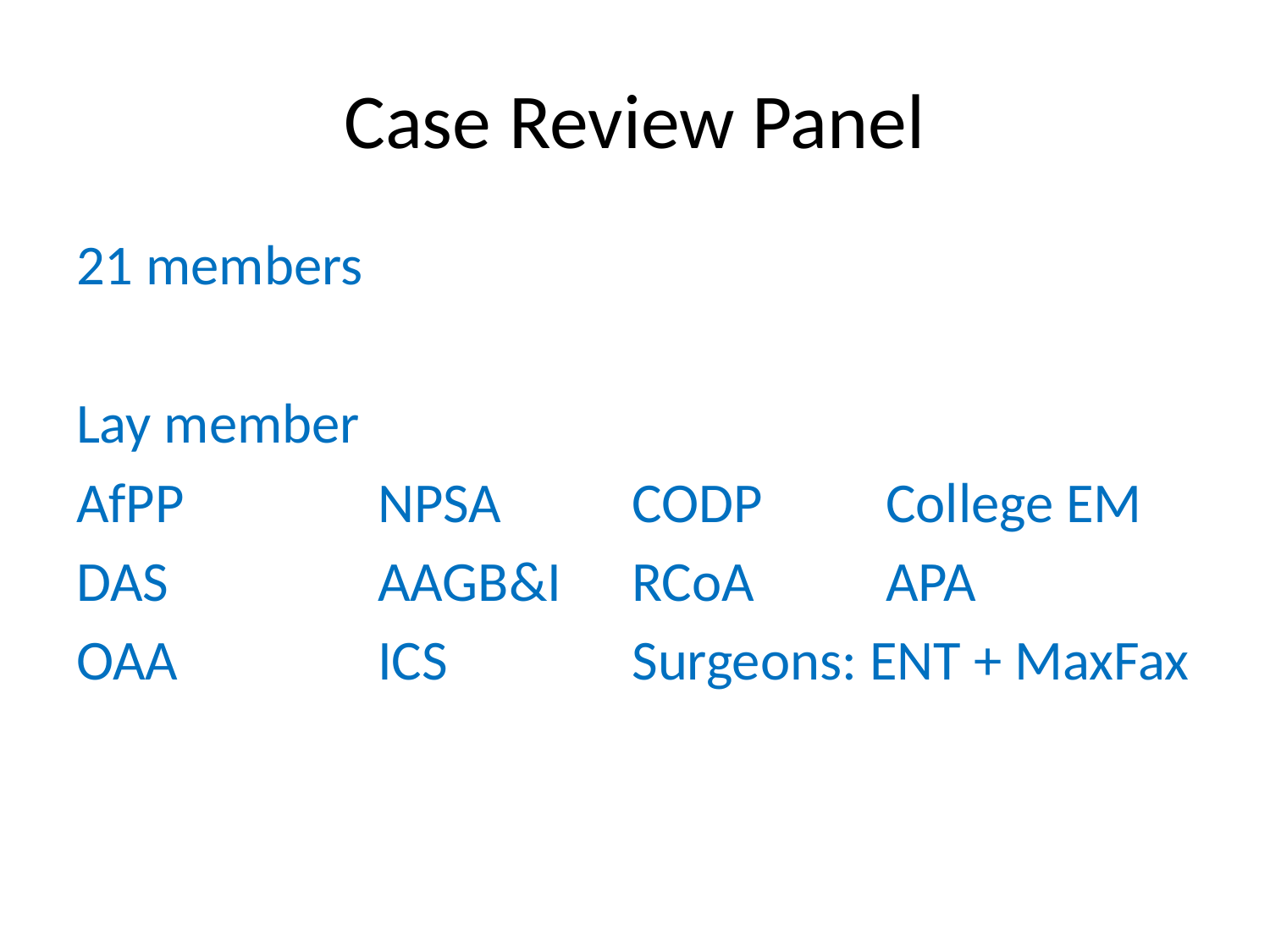

Case Review Panel
21 members

Lay member
AfPP 		NPSA  	CODP	College EM
DAS 		AAGB&I 	RCoA 	APA
OAA 		ICS		Surgeons: ENT + MaxFax